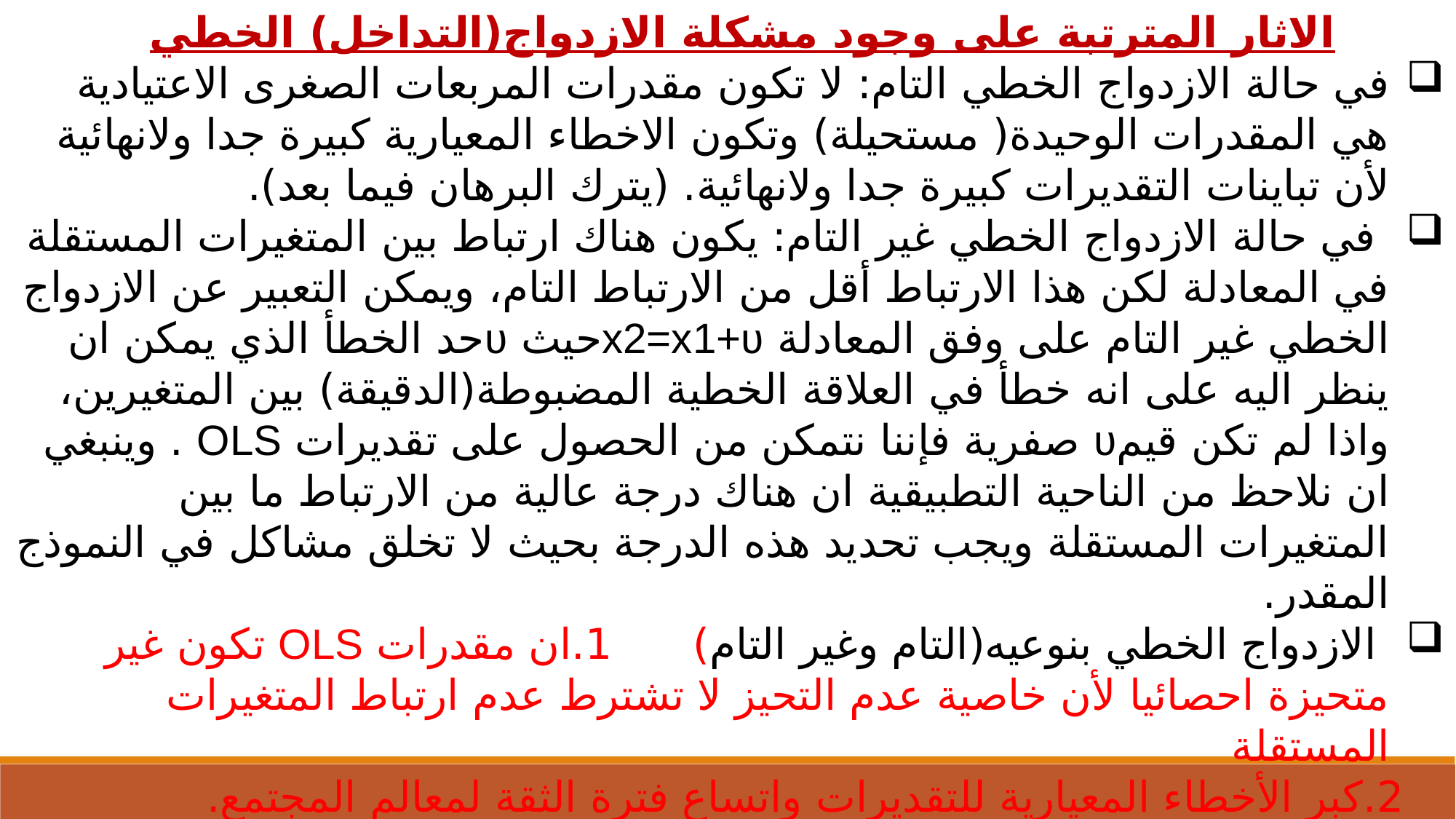

الاثار المترتبة على وجود مشكلة الازدواج(التداخل) الخطي
في حالة الازدواج الخطي التام: لا تكون مقدرات المربعات الصغرى الاعتيادية هي المقدرات الوحيدة( مستحيلة) وتكون الاخطاء المعيارية كبيرة جدا ولانهائية لأن تباينات التقديرات كبيرة جدا ولانهائية. (يترك البرهان فيما بعد).
 في حالة الازدواج الخطي غير التام: يكون هناك ارتباط بين المتغيرات المستقلة في المعادلة لكن هذا الارتباط أقل من الارتباط التام، ويمكن التعبير عن الازدواج الخطي غير التام على وفق المعادلة x2=x1+ʋحيث ʋحد الخطأ الذي يمكن ان ينظر اليه على انه خطأ في العلاقة الخطية المضبوطة(الدقيقة) بين المتغيرين، واذا لم تكن قيمʋ صفرية فإننا نتمكن من الحصول على تقديرات OLS . وينبغي ان نلاحظ من الناحية التطبيقية ان هناك درجة عالية من الارتباط ما بين المتغيرات المستقلة ويجب تحديد هذه الدرجة بحيث لا تخلق مشاكل في النموذج المقدر.
 الازدواج الخطي بنوعيه(التام وغير التام)      1.ان مقدرات OLS تكون غير متحيزة احصائيا لأن خاصية عدم التحيز لا تشترط عدم ارتباط المتغيرات المستقلة
   2.كبر الأخطاء المعيارية للتقديرات واتساع فترة الثقة لمعالم المجتمع.
  3.ظهور بعض التقديرات بإشارات مخالفة.   4.في العلاقات الخطية العالية بين المتغيرات المستقلة يزيد من احتمال الوقوع في خطأ من النوع الثاني
5.اذا كان الارتباط بين المتغيرات المستقلة كبيرا فيمكن الحصول على قيمة R² كبيرة  غير ان أغلب المعالم المقدرة تكون غير معنوية(اختبارt) من الناحية الاحصائية.